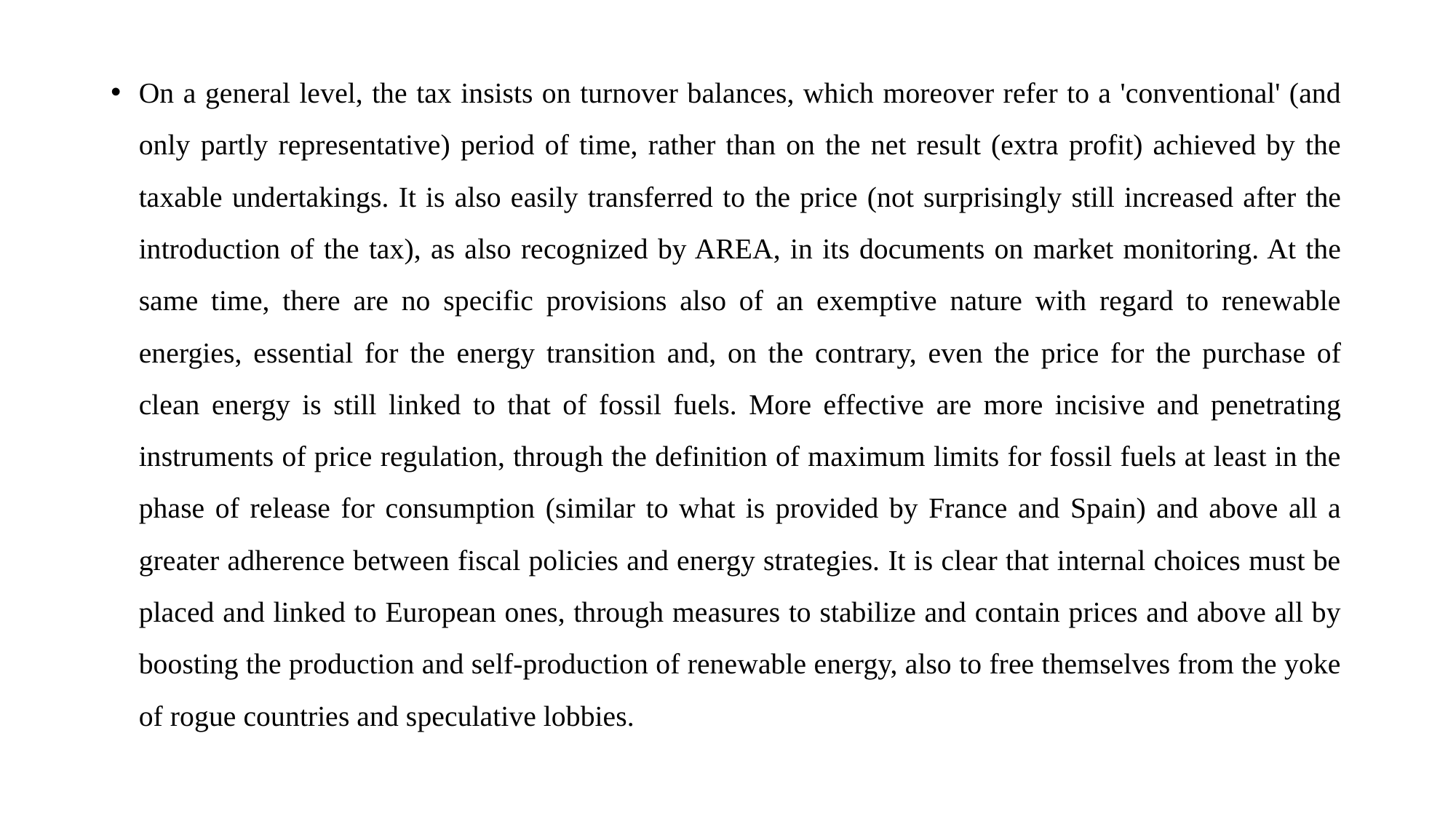

On a general level, the tax insists on turnover balances, which moreover refer to a 'conventional' (and only partly representative) period of time, rather than on the net result (extra profit) achieved by the taxable undertakings. It is also easily transferred to the price (not surprisingly still increased after the introduction of the tax), as also recognized by AREA, in its documents on market monitoring. At the same time, there are no specific provisions also of an exemptive nature with regard to renewable energies, essential for the energy transition and, on the contrary, even the price for the purchase of clean energy is still linked to that of fossil fuels. More effective are more incisive and penetrating instruments of price regulation, through the definition of maximum limits for fossil fuels at least in the phase of release for consumption (similar to what is provided by France and Spain) and above all a greater adherence between fiscal policies and energy strategies. It is clear that internal choices must be placed and linked to European ones, through measures to stabilize and contain prices and above all by boosting the production and self-production of renewable energy, also to free themselves from the yoke of rogue countries and speculative lobbies.